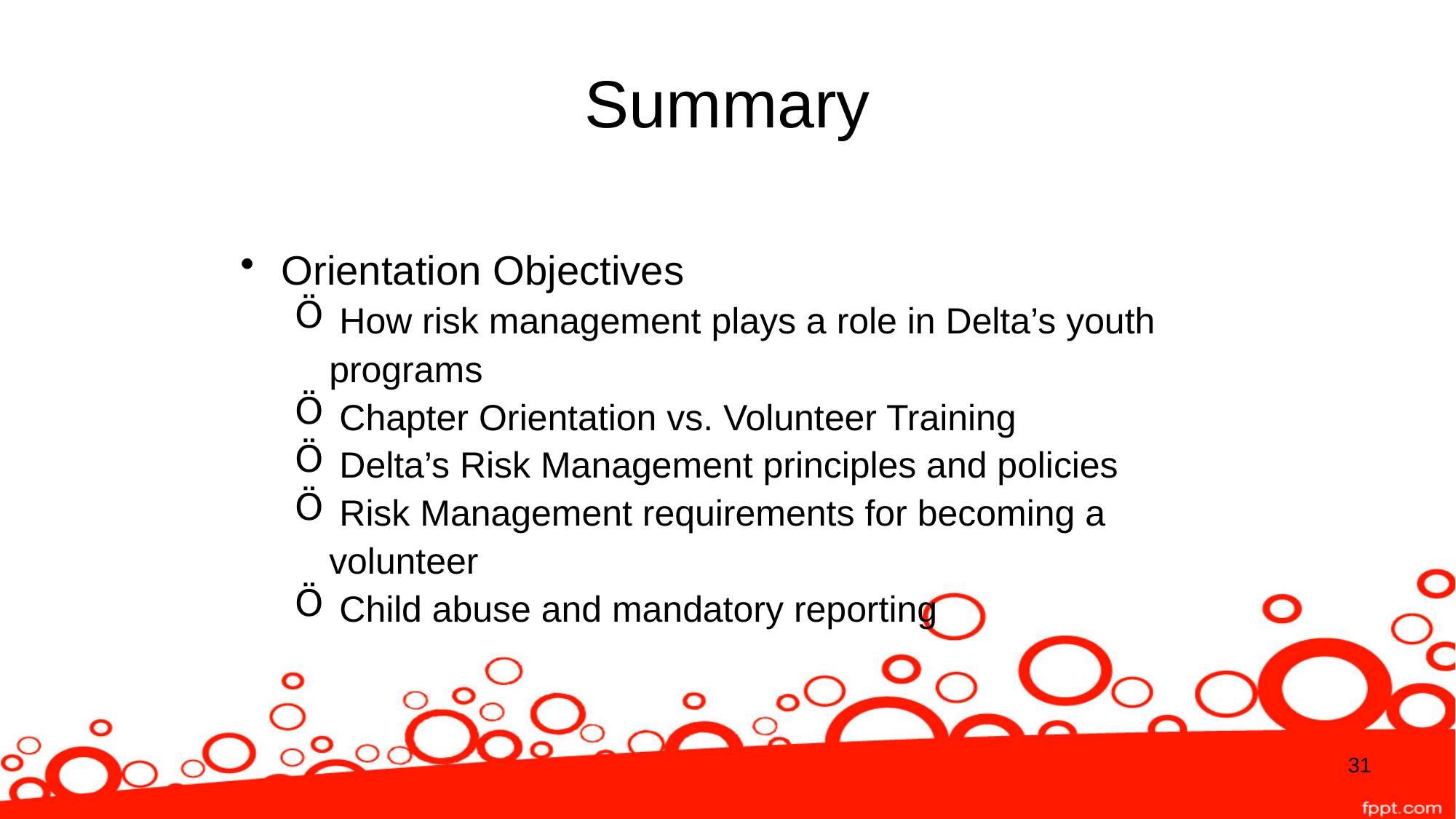

# Summary
Orientation Objectives
 How risk management plays a role in Delta’s youth programs
 Chapter Orientation vs. Volunteer Training
 Delta’s Risk Management principles and policies
 Risk Management requirements for becoming a volunteer
 Child abuse and mandatory reporting

31